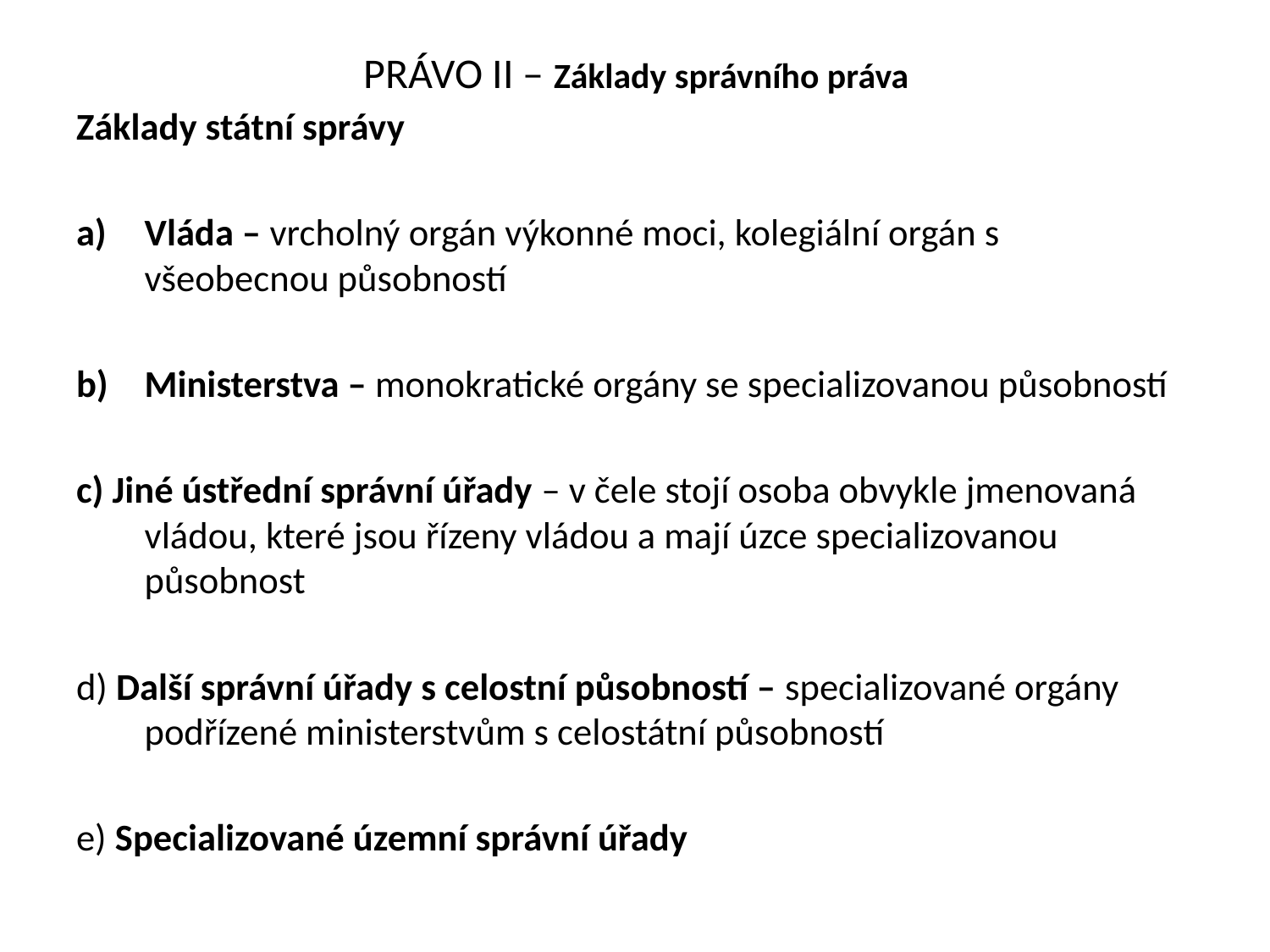

# PRÁVO II – Základy správního práva
Základy státní správy

Vláda – vrcholný orgán výkonné moci, kolegiální orgán s všeobecnou působností

Ministerstva – monokratické orgány se specializovanou působností

c) Jiné ústřední správní úřady – v čele stojí osoba obvykle jmenovaná vládou, které jsou řízeny vládou a mají úzce specializovanou působnost

d) Další správní úřady s celostní působností – specializované orgány podřízené ministerstvům s celostátní působností

e) Specializované územní správní úřady